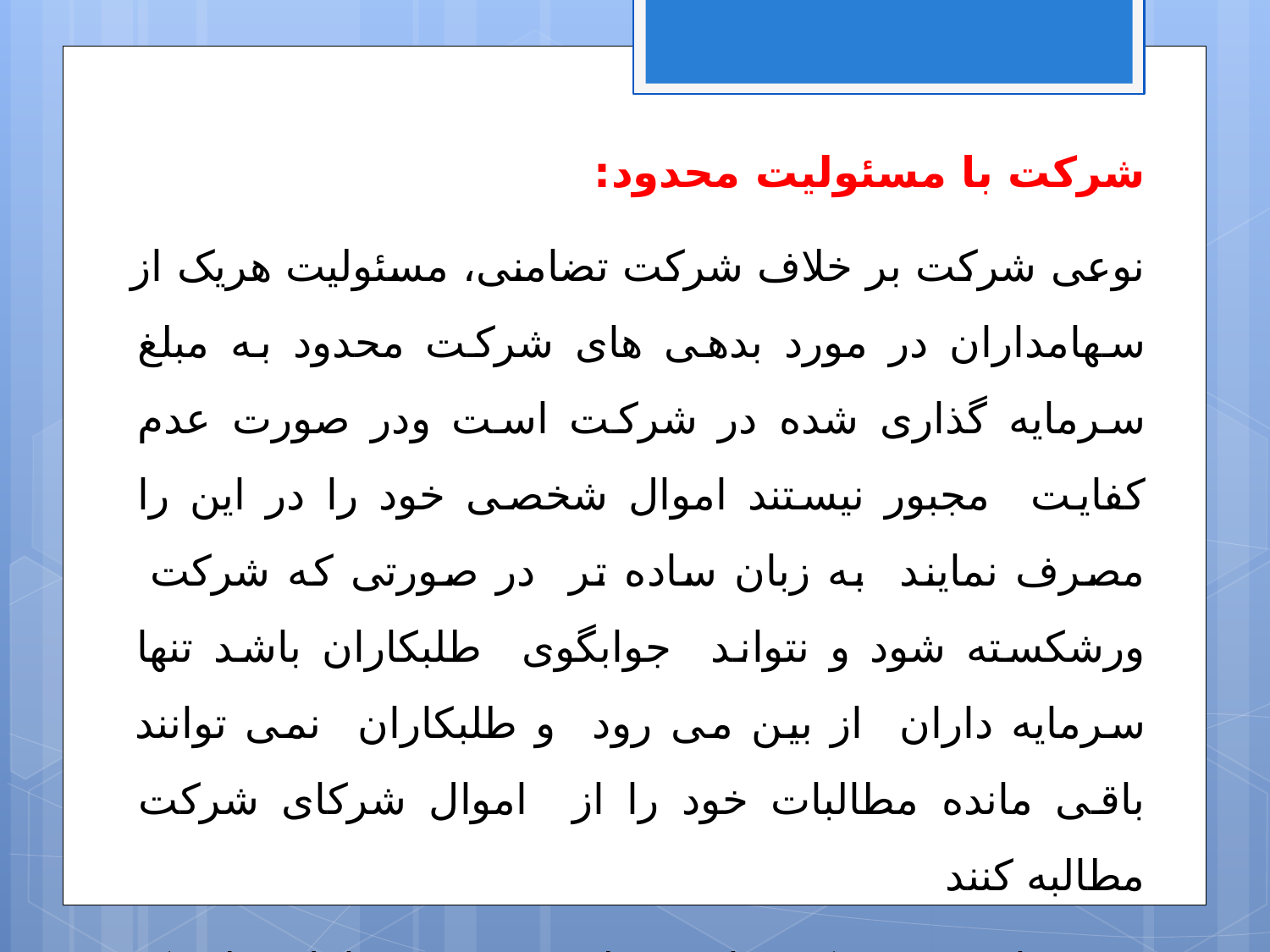

شرکت با مسئولیت محدود:
نوعی شرکت بر خلاف شرکت تضامنی، مسئولیت هریک از سهامداران در مورد بدهی های شرکت محدود به مبلغ سرمایه گذاری شده در شرکت است ودر صورت عدم کفایت  مجبور نیستند اموال شخصی خود را در این را مصرف نمایند  به زبان ساده تر  در صورتی که شرکت  ورشکسته شود و نتواند  جوابگوی  طلبکاران باشد تنها سرمایه داران  از بین می رود  و طلبکاران  نمی توانند باقی مانده مطالبات خود را از  اموال شرکای شرکت مطالبه کنند
جهت تاسیس شرکت با مسئولیت محدود حداقل مبلغ یک میلیون ریال سرمایه نقدی  یا غیر نقدی و حداقل اعضاء 2 نفر باید باشد